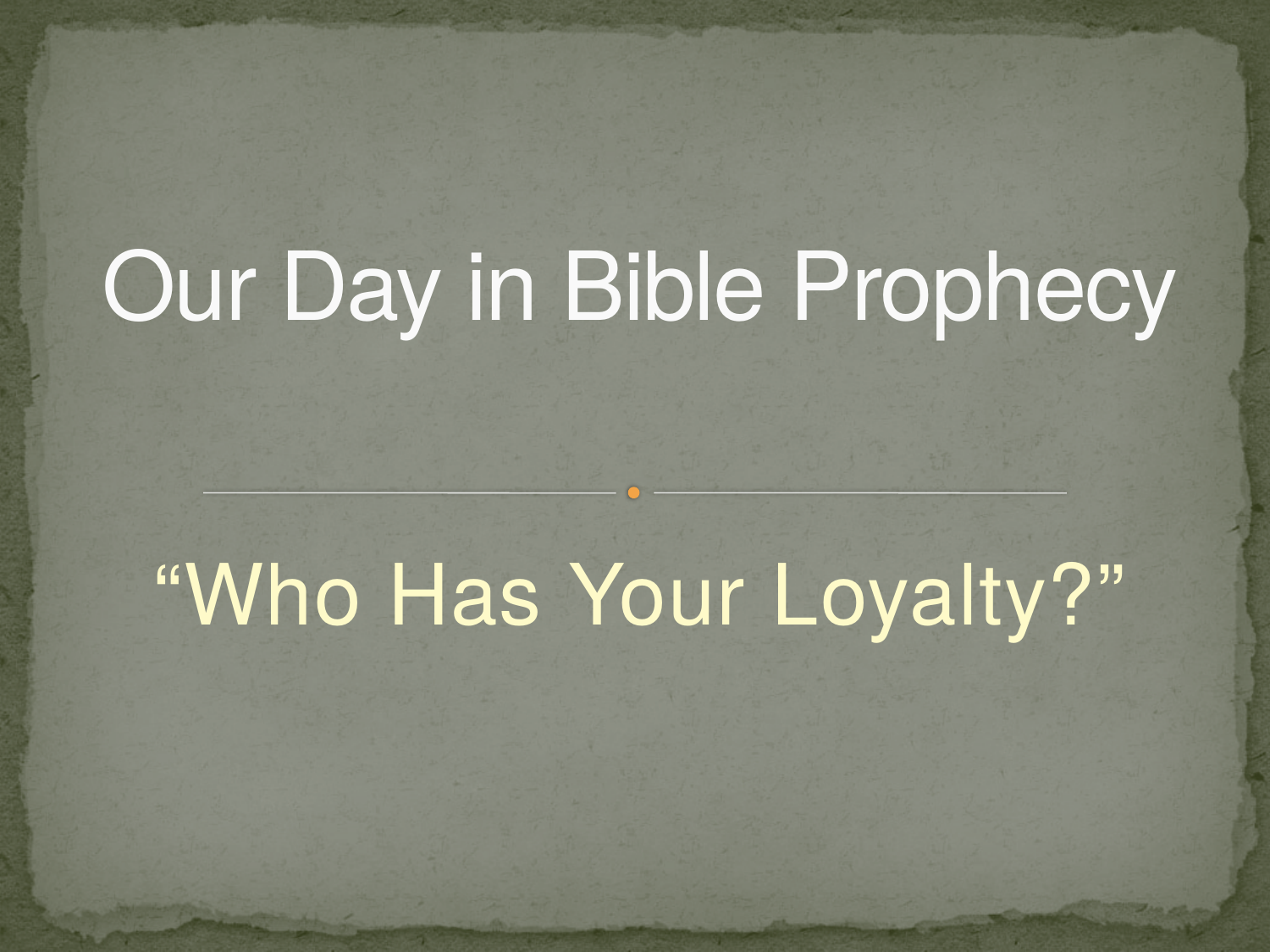

# Our Day in Bible Prophecy
“Who Has Your Loyalty?”